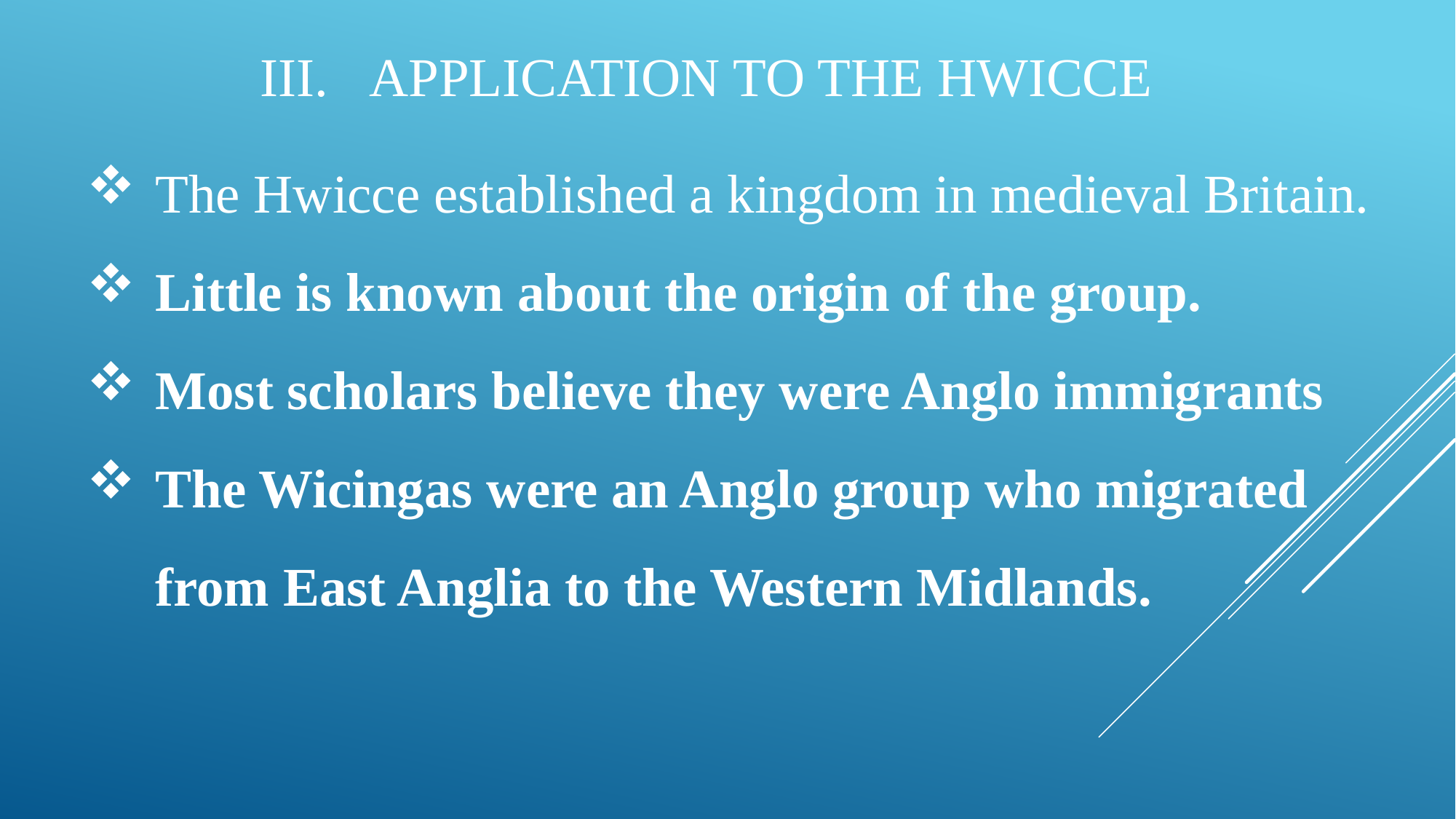

III.	APPLICATION TO THE HWICCE

The Hwicce established a kingdom in medieval Britain.
Little is known about the origin of the group.
Most scholars believe they were Anglo immigrants
The Wicingas were an Anglo group who migrated from East Anglia to the Western Midlands.